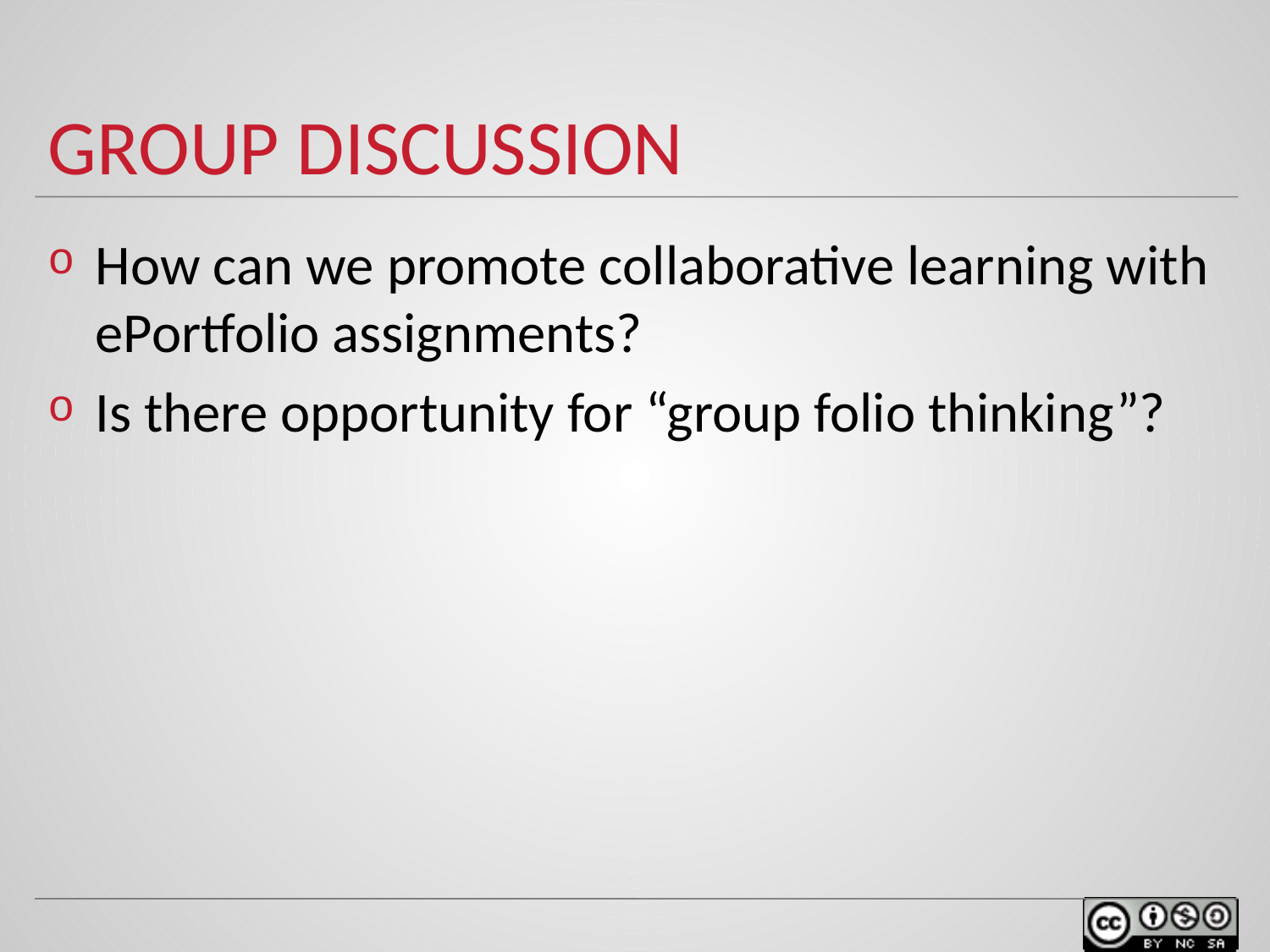

# Group discussion
How can we promote collaborative learning with ePortfolio assignments?
Is there opportunity for “group folio thinking”?